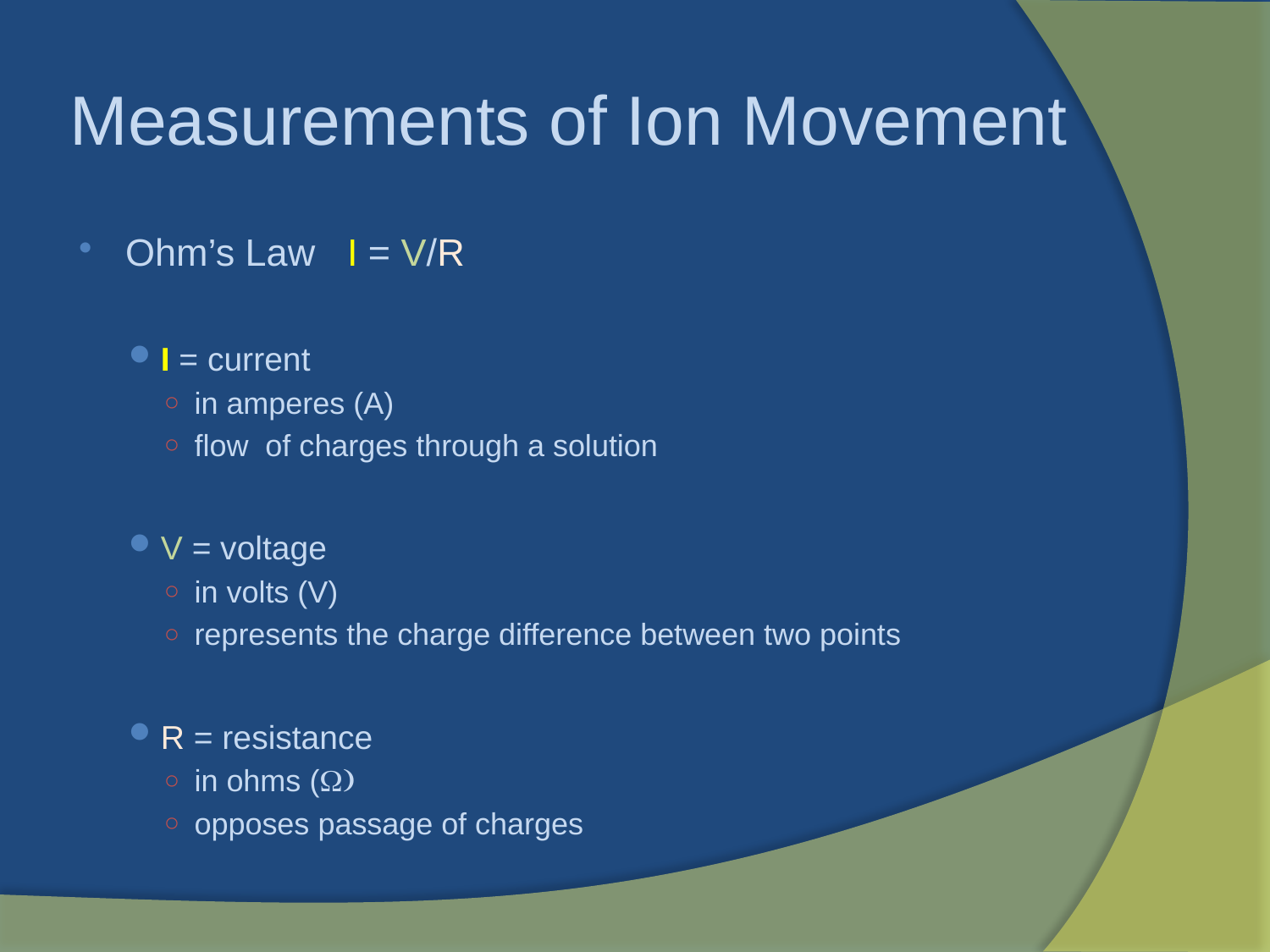

# Measurements of Ion Movement
Ohm’s Law   I = V/R

I = current
in amperes (A)
flow  of charges through a solution

V = voltage
in volts (V)
represents the charge difference between two points

R = resistance
in ohms (Ω)
opposes passage of charges